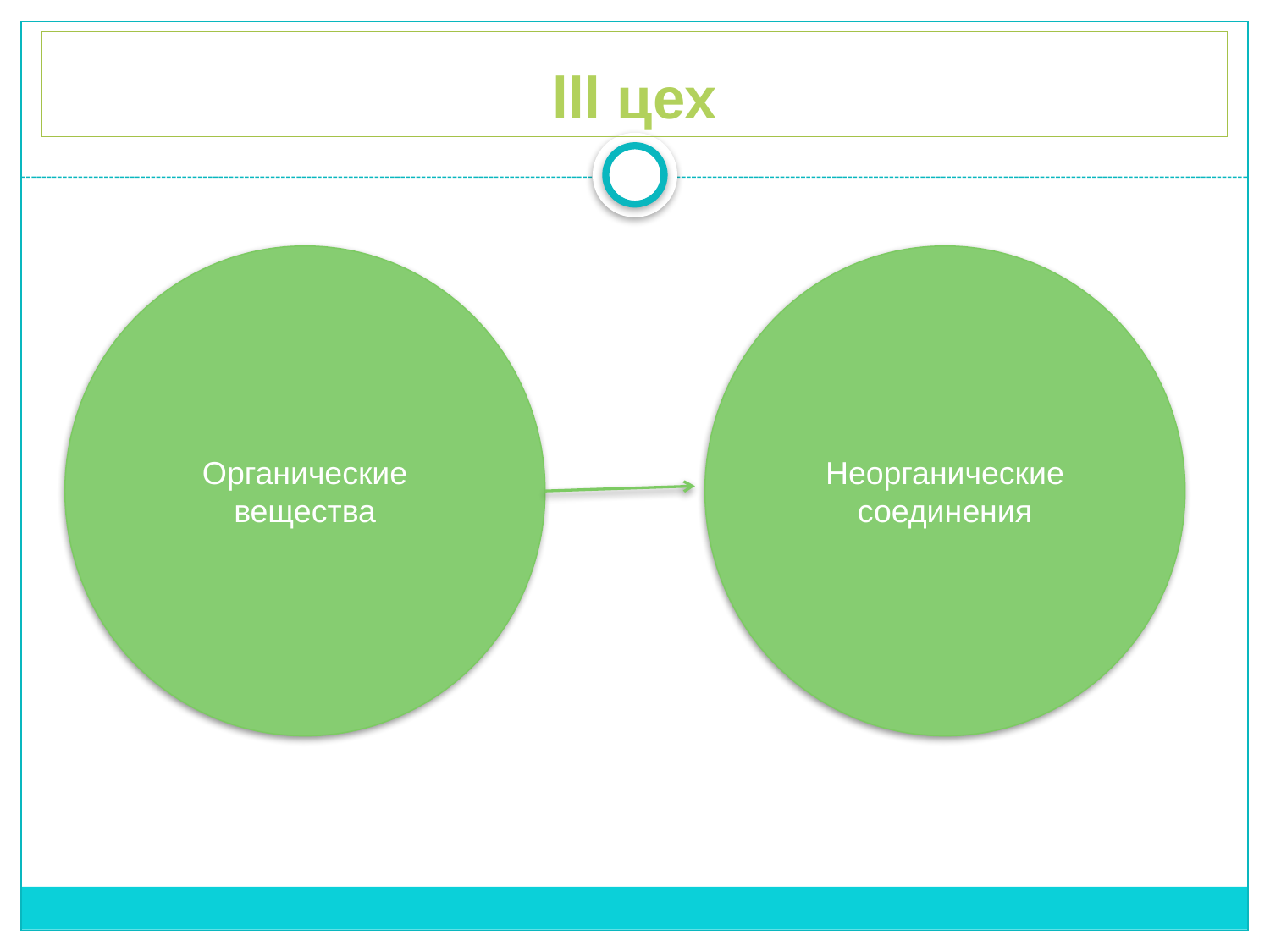

# III цех
Органические вещества
Неорганические соединения